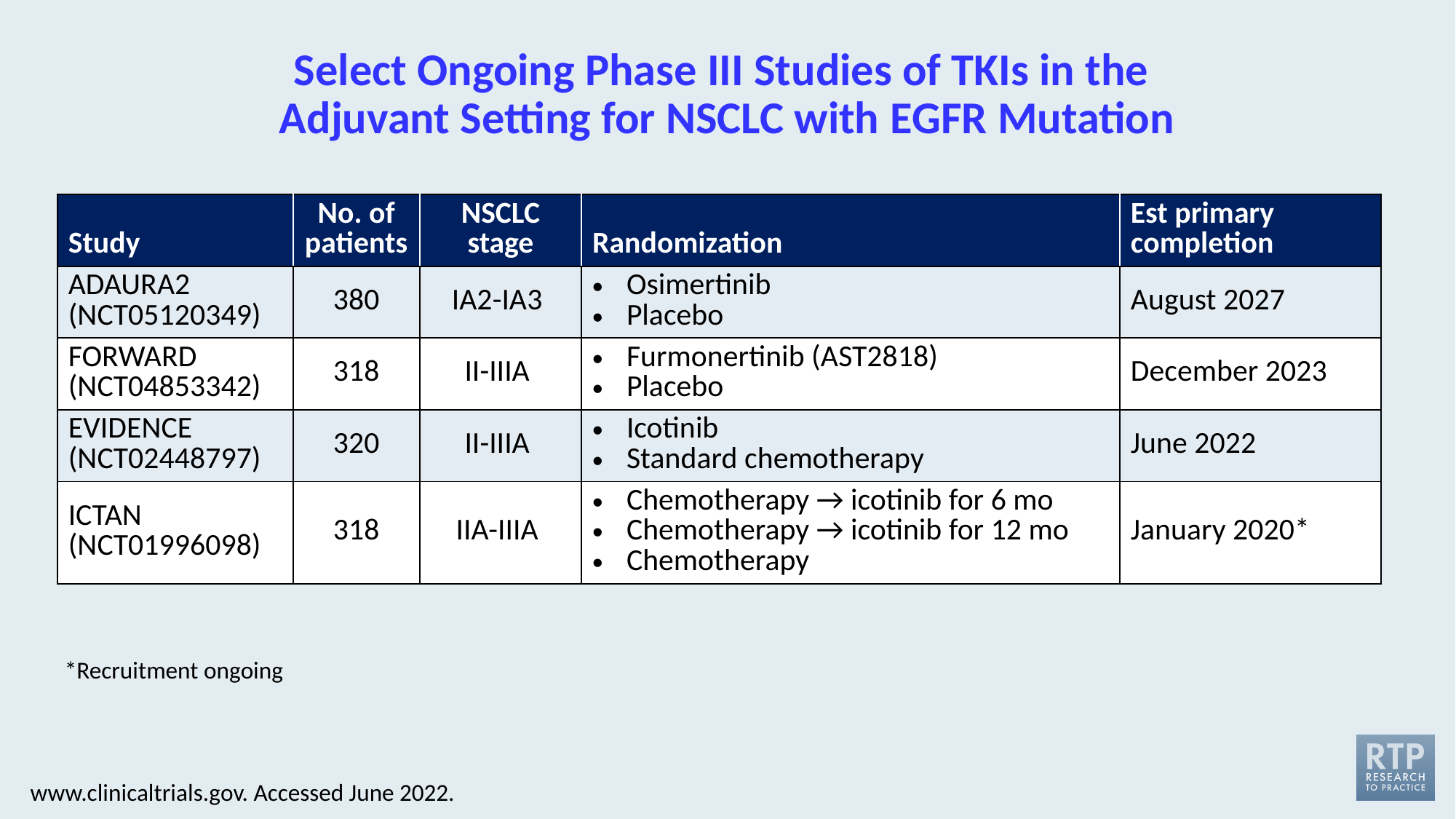

# Select Ongoing Phase III Studies of TKIs in the Adjuvant Setting for NSCLC with EGFR Mutation
| Study | No. of patients | NSCLC stage | Randomization | Est primary completion |
| --- | --- | --- | --- | --- |
| ADAURA2 (NCT05120349) | 380 | IA2-IA3 | Osimertinib Placebo | August 2027 |
| FORWARD (NCT04853342) | 318 | II-IIIA | Furmonertinib (AST2818) Placebo | December 2023 |
| EVIDENCE (NCT02448797) | 320 | II-IIIA | Icotinib Standard chemotherapy | June 2022 |
| ICTAN (NCT01996098) | 318 | IIA-IIIA | Chemotherapy → icotinib for 6 mo Chemotherapy → icotinib for 12 mo Chemotherapy | January 2020\* |
*Recruitment ongoing
www.clinicaltrials.gov. Accessed June 2022.